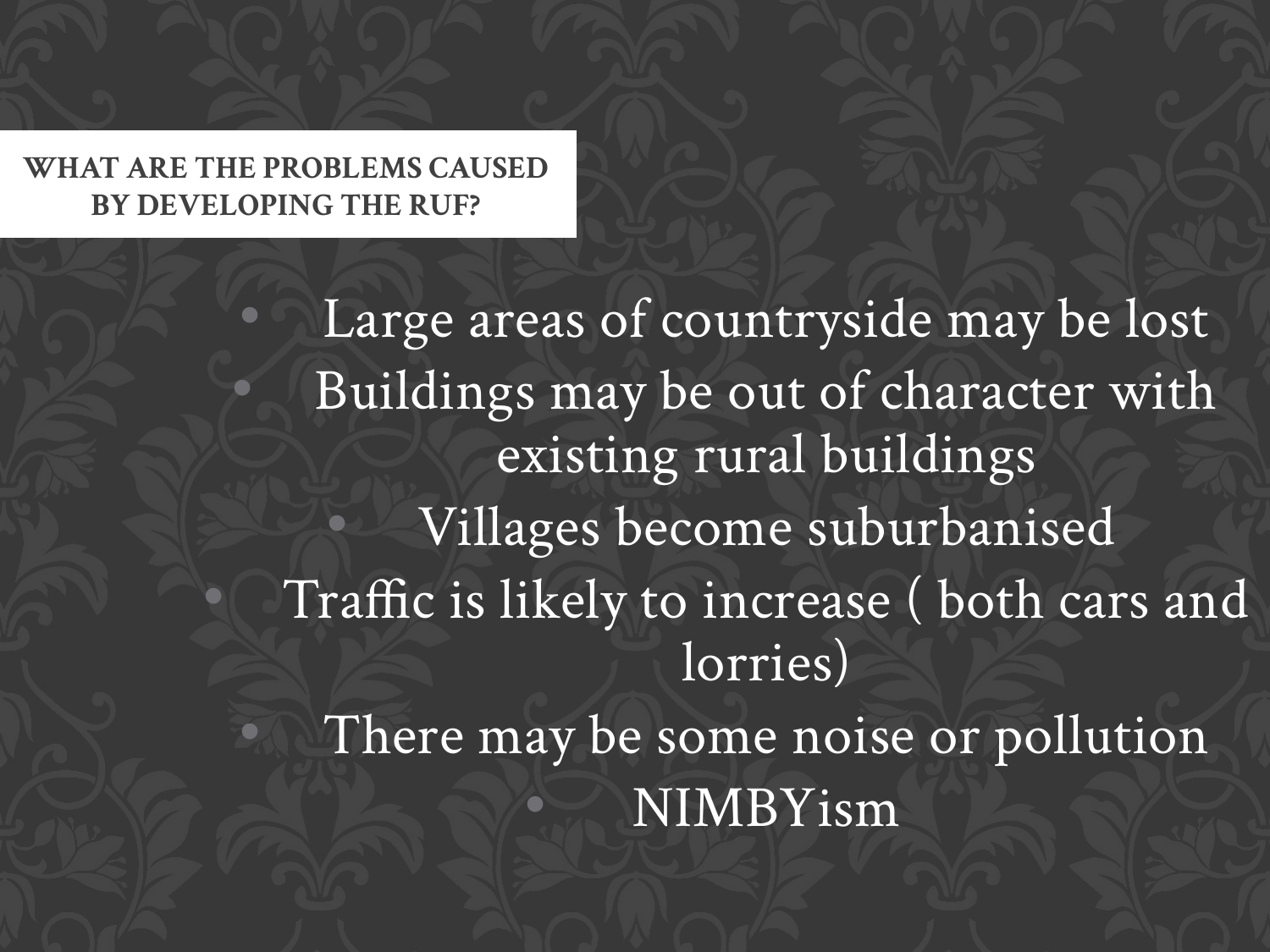

What are the problems caused by developing the RUF?
Large areas of countryside may be lost
Buildings may be out of character with existing rural buildings
Villages become suburbanised
Traffic is likely to increase ( both cars and lorries)
There may be some noise or pollution
NIMBYism